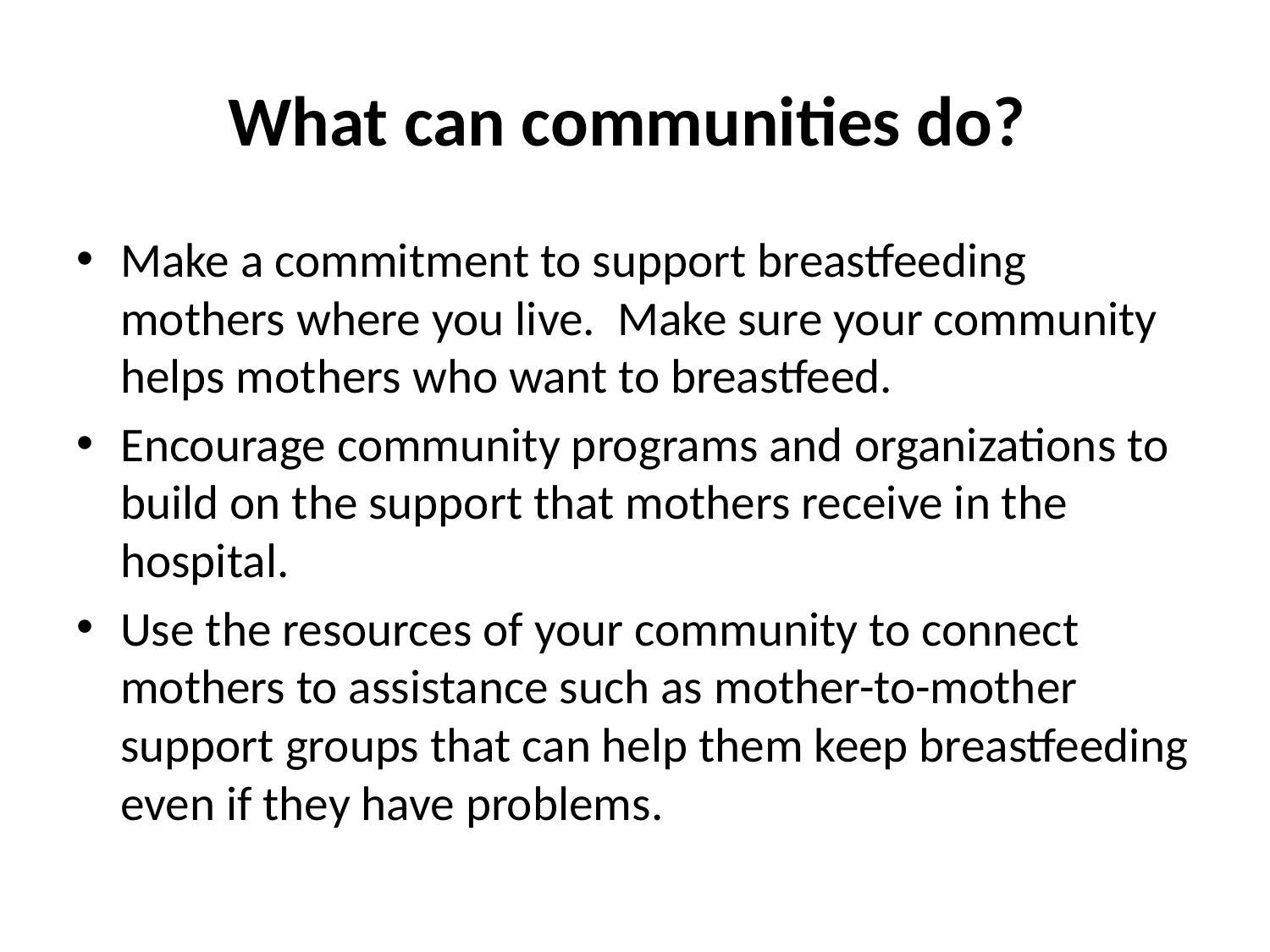

# What can communities do?
Make a commitment to support breastfeeding mothers where you live.  Make sure your community helps mothers who want to breastfeed.
Encourage community programs and organizations to build on the support that mothers receive in the hospital.
Use the resources of your community to connect mothers to assistance such as mother-to-mother support groups that can help them keep breastfeeding even if they have problems.